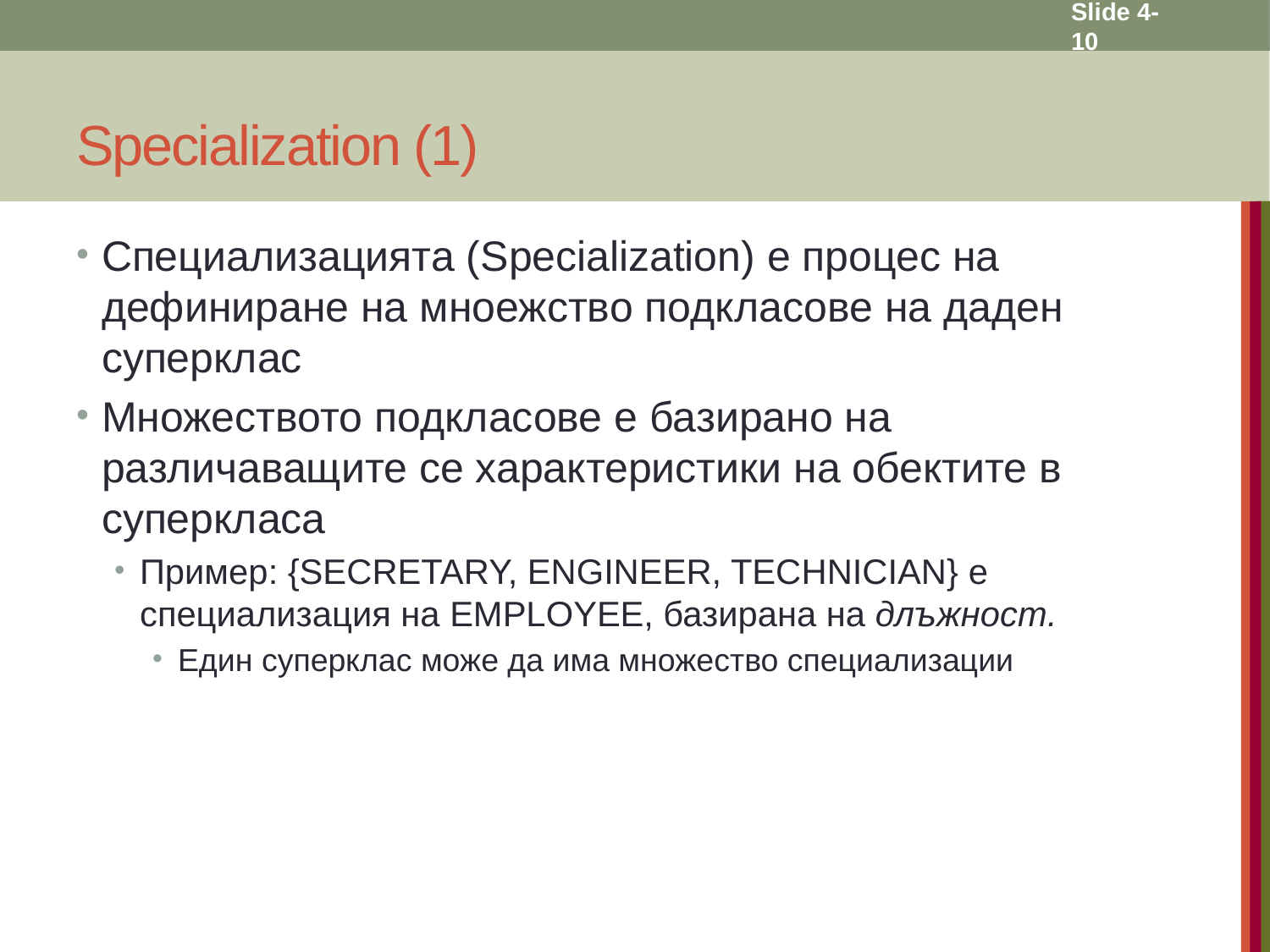

Slide 4- 10
# Specialization (1)
Специализацията (Specialization) е процес на дефиниране на мноежство подкласове на даден суперклас
Множеството подкласове е базирано на различаващите се характеристики на обектите в суперкласа
Пример: {SECRETARY, ENGINEER, TECHNICIAN} е специализация на EMPLOYEE, базирана на длъжност.
Един суперклас може да има множество специализации